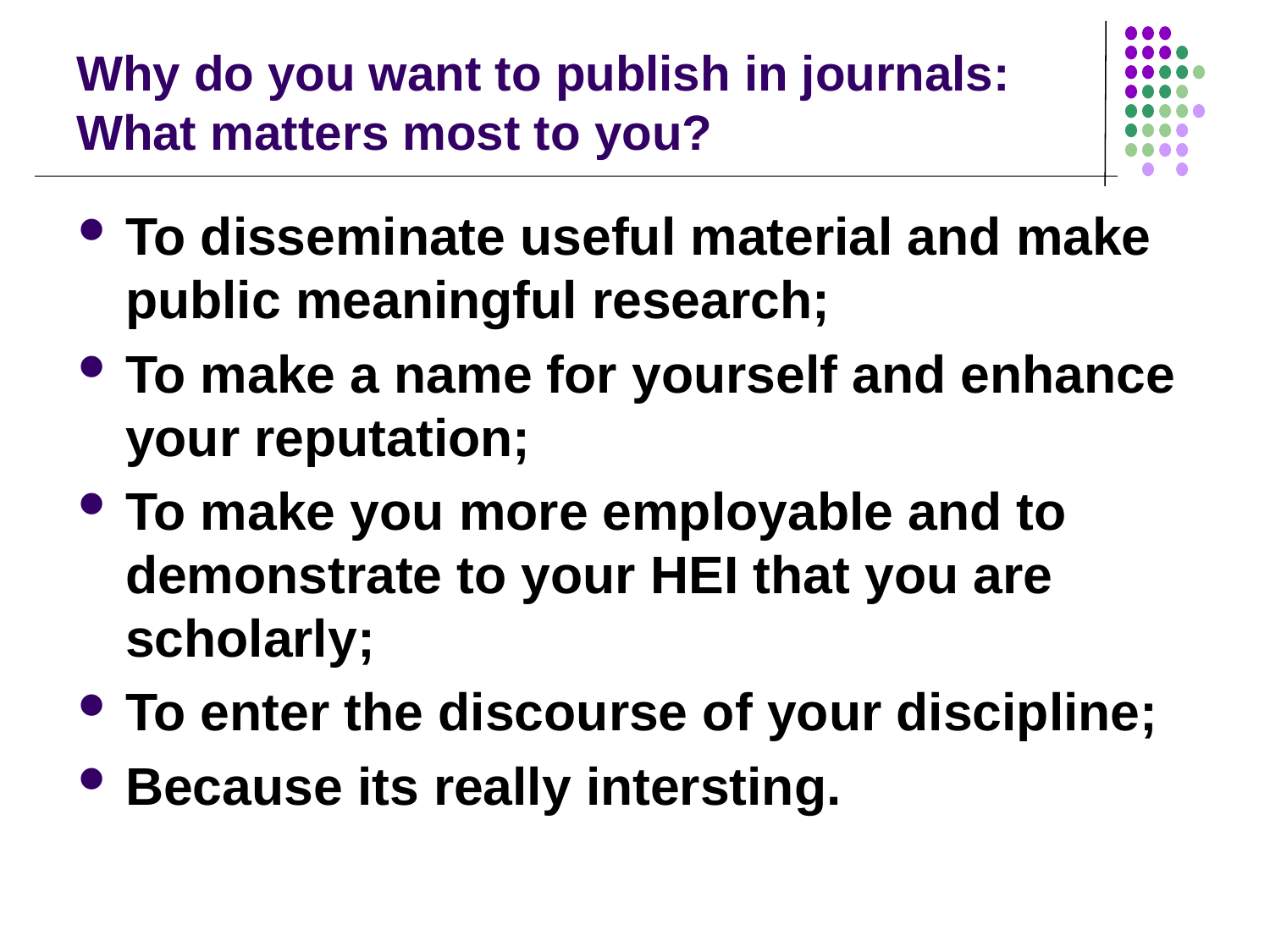

# Why do you want to publish in journals: What matters most to you?
To disseminate useful material and make public meaningful research;
To make a name for yourself and enhance your reputation;
To make you more employable and to demonstrate to your HEI that you are scholarly;
To enter the discourse of your discipline;
Because its really intersting.